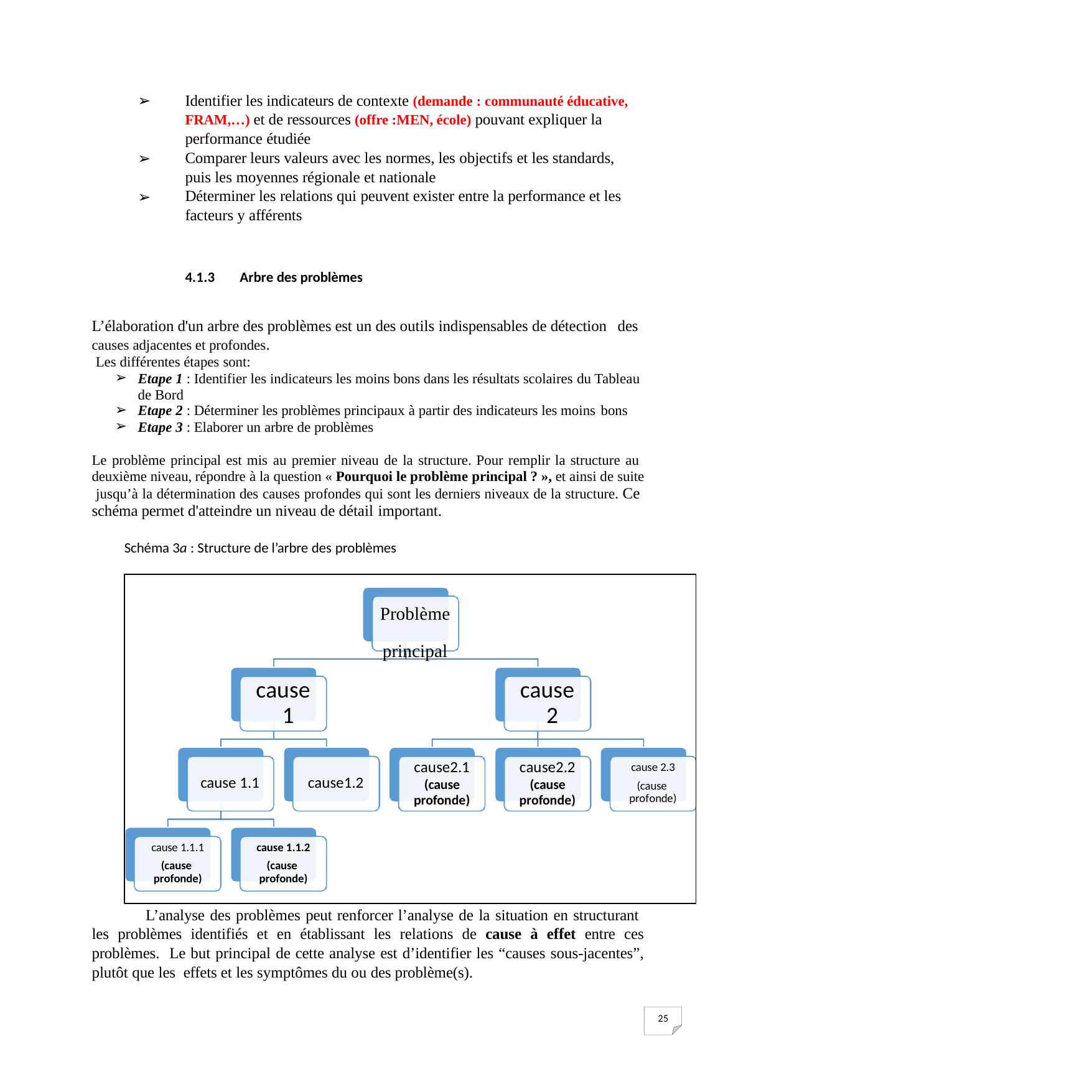

Identifier les indicateurs de contexte (demande : communauté éducative,  FRAM,…) et de ressources (offre :MEN, école) pouvant expliquer la  performance étudiée
Comparer leurs valeurs avec les normes, les objectifs et les standards,  puis les moyennes régionale et nationale
Déterminer les relations qui peuvent exister entre la performance et les  facteurs y afférents
➢
➢
➢
4.1.3
Arbre des problèmes
L’élaboration d'un arbre des problèmes est un des outils indispensables de détection  des
causes adjacentes et profondes.  Les différentes étapes sont:
Etape 1 : Identifier les indicateurs les moins bons dans les résultats scolaires du Tableau  de Bord
Etape 2 : Déterminer les problèmes principaux à partir des indicateurs les moins bons
Etape 3 : Elaborer un arbre de problèmes

Le problème principal est mis au premier niveau de la structure. Pour remplir la structure au  deuxième niveau, répondre à la question « Pourquoi le problème principal ? », et ainsi de suite  jusqu’à la détermination des causes profondes qui sont les derniers niveaux de la structure. Ce  schéma permet d'atteindre un niveau de détail important.

Schéma 3a : Structure de l’arbre des problèmes

Problème  principal
cause  1
cause  2
cause2.1  (cause  profonde)
cause2.2  (cause  profonde)
cause 2.3
(cause  profonde)
cause 1.1
cause1.2
cause 1.1.1
(cause  profonde)
cause 1.1.2
(cause  profonde)
L’analyse des problèmes peut renforcer l’analyse de la situation en structurant  les problèmes identifiés et en établissant les relations de cause à effet entre ces problèmes.  Le but principal de cette analyse est d’identifier les “causes sous-jacentes”, plutôt que les  effets et les symptômes du ou des problème(s).

25